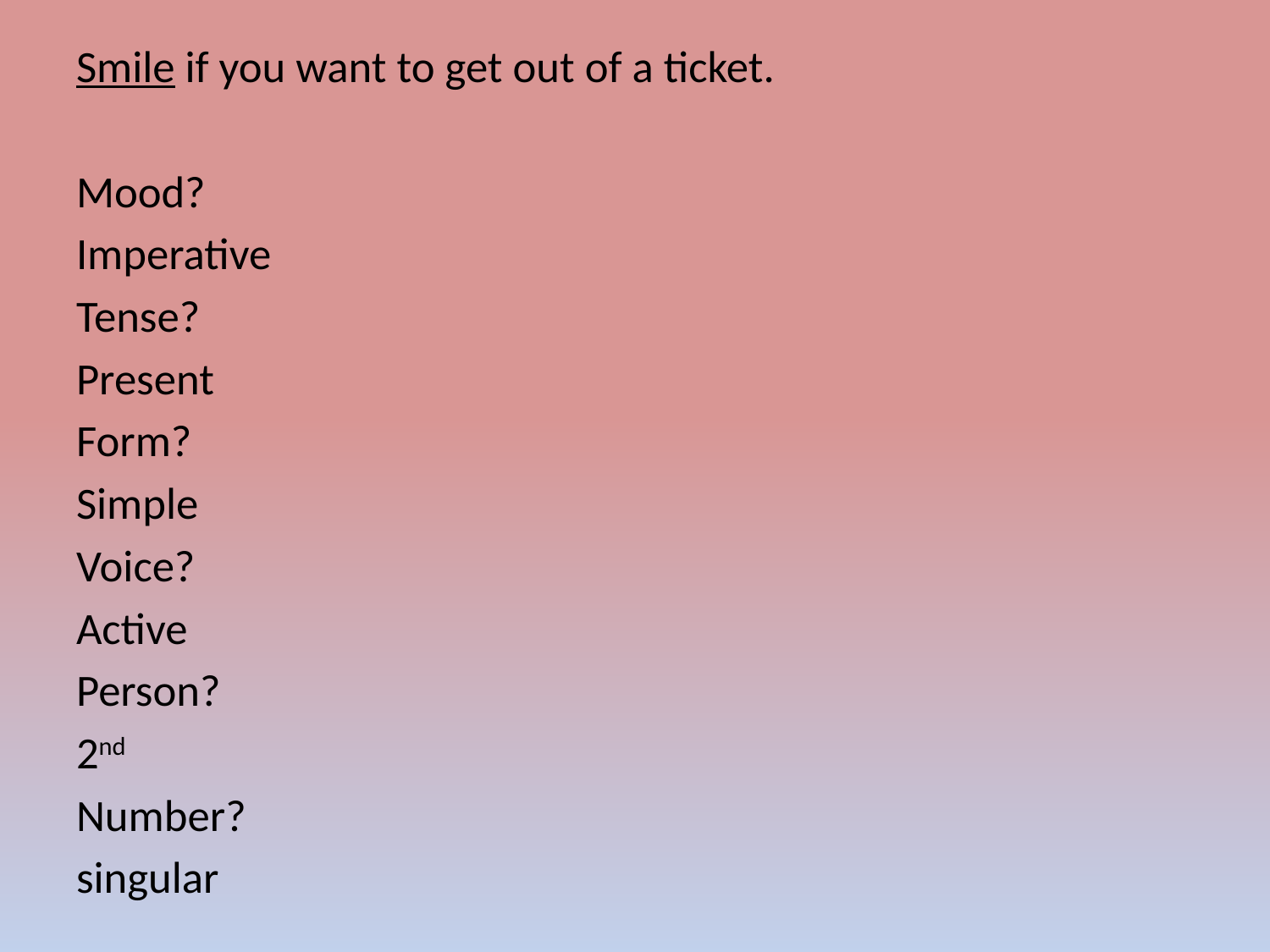

Smile if you want to get out of a ticket.

Mood?
Imperative
Tense?
Present
Form?
Simple
Voice?
Active
Person?
2nd
Number?
singular
#